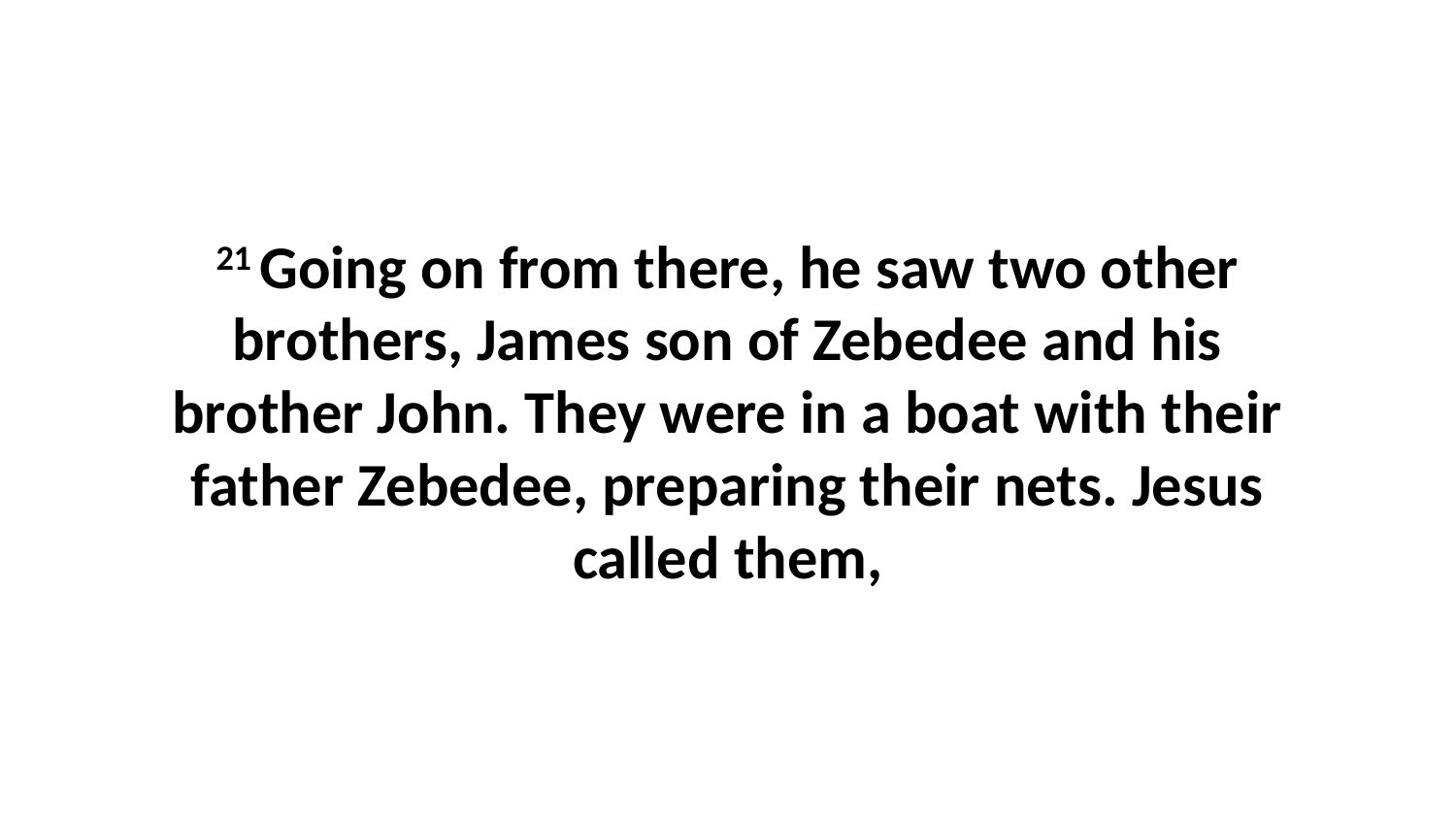

21 Going on from there, he saw two other brothers, James son of Zebedee and his brother John. They were in a boat with their father Zebedee, preparing their nets. Jesus called them,